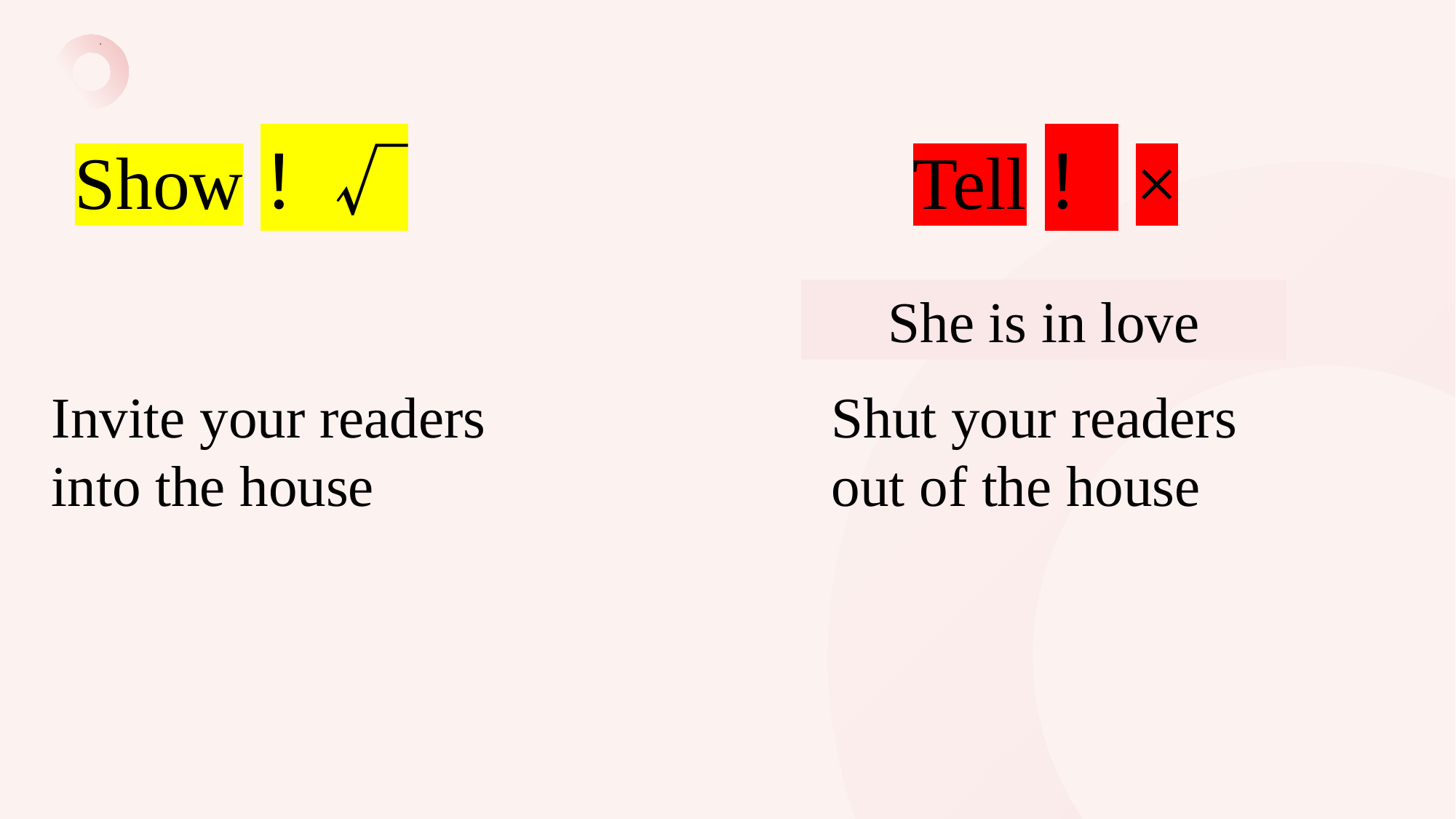

Show！√
Tell！×
She is in love
Invite your readers into the house
Shut your readers out of the house